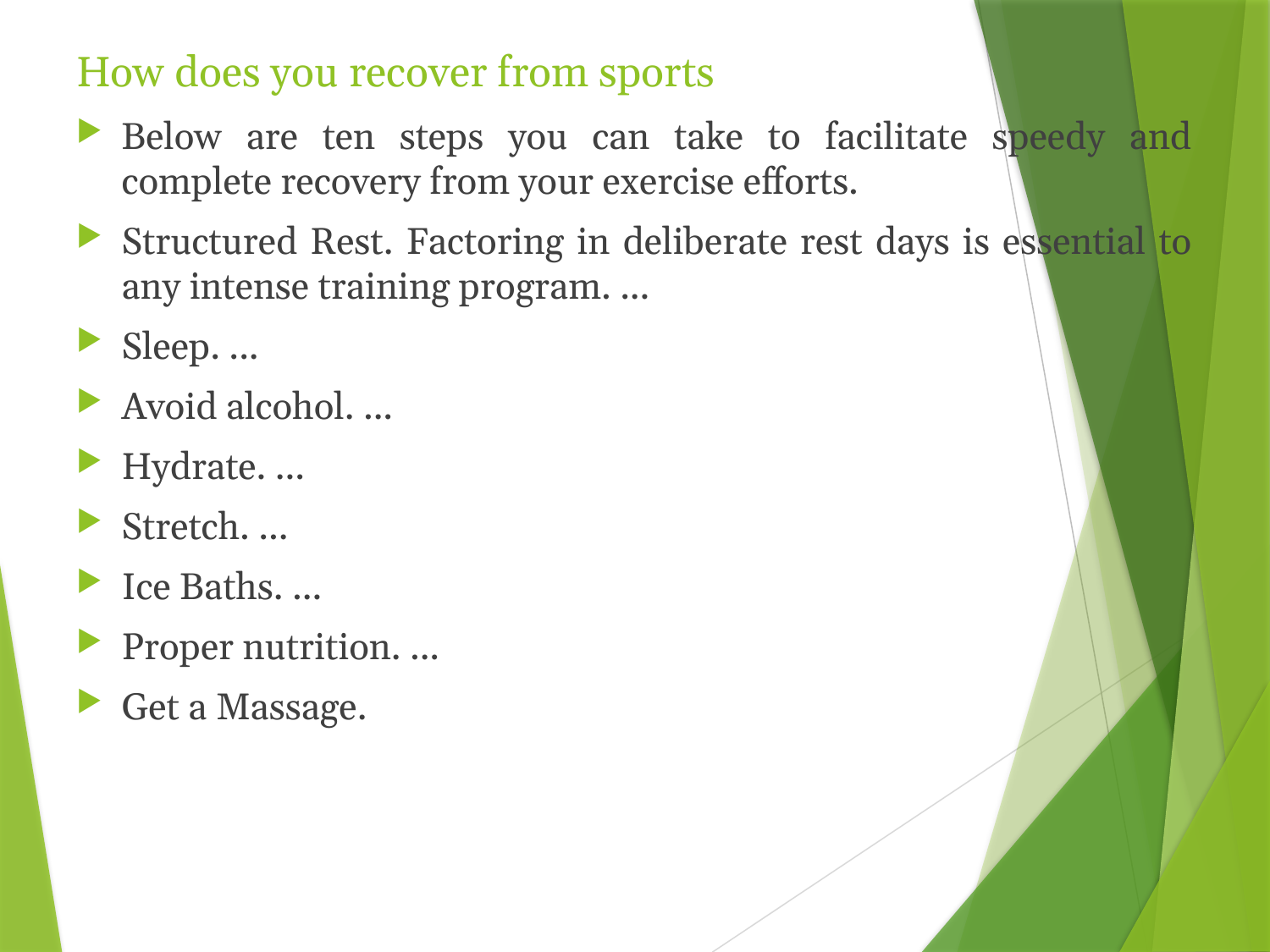

# How does you recover from sports
Below are ten steps you can take to facilitate speedy and complete recovery from your exercise efforts.
Structured Rest. Factoring in deliberate rest days is essential to any intense training program. ...
Sleep. ...
Avoid alcohol. ...
Hydrate. ...
Stretch. ...
Ice Baths. ...
Proper nutrition. ...
Get a Massage.